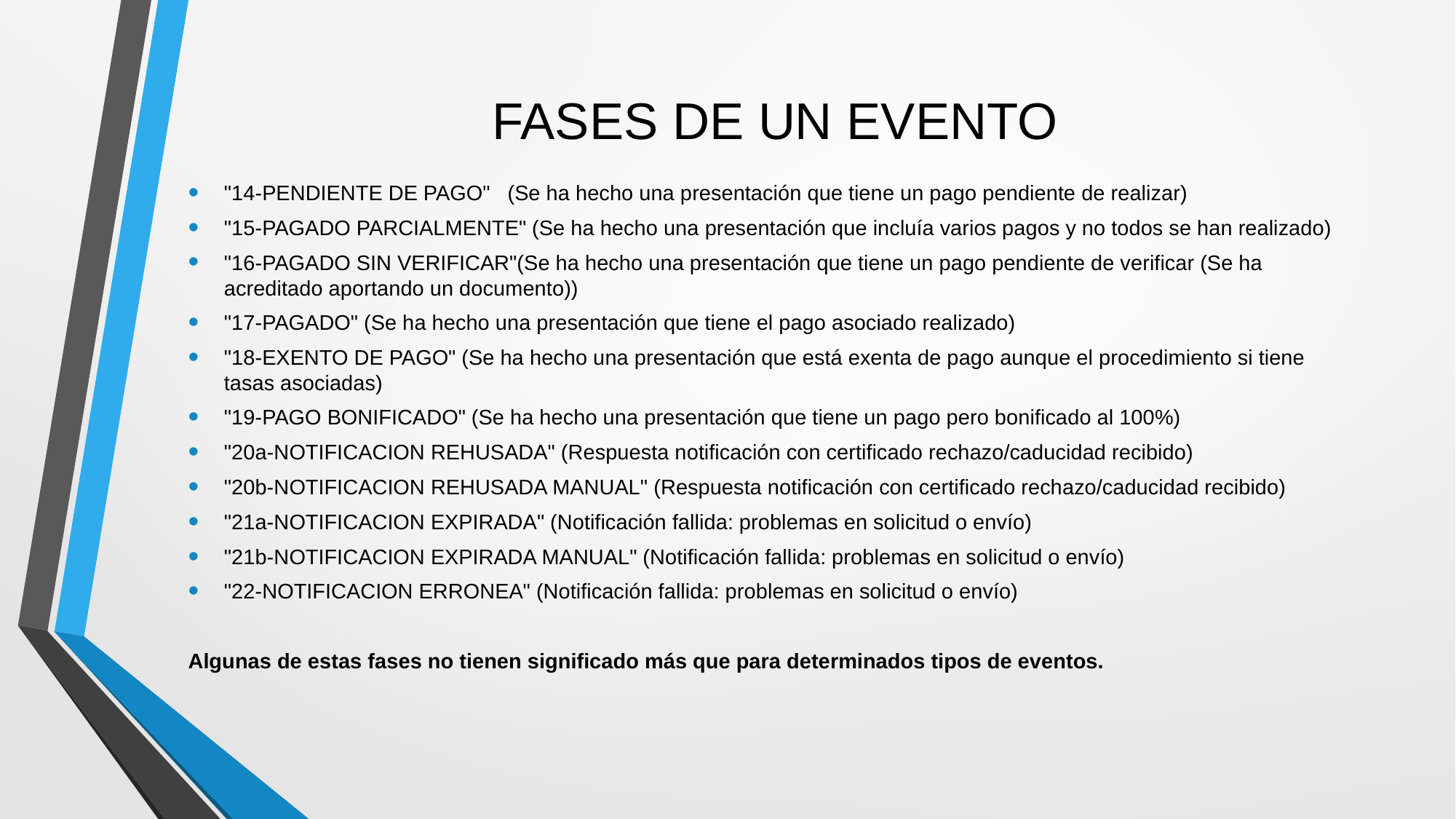

# FASES DE UN EVENTO
"14-PENDIENTE DE PAGO"   (Se ha hecho una presentación que tiene un pago pendiente de realizar)
"15-PAGADO PARCIALMENTE" (Se ha hecho una presentación que incluía varios pagos y no todos se han realizado)
"16-PAGADO SIN VERIFICAR"(Se ha hecho una presentación que tiene un pago pendiente de verificar (Se ha acreditado aportando un documento))
"17-PAGADO" (Se ha hecho una presentación que tiene el pago asociado realizado)
"18-EXENTO DE PAGO" (Se ha hecho una presentación que está exenta de pago aunque el procedimiento si tiene tasas asociadas)
"19-PAGO BONIFICADO" (Se ha hecho una presentación que tiene un pago pero bonificado al 100%)
"20a-NOTIFICACION REHUSADA" (Respuesta notificación con certificado rechazo/caducidad recibido)
"20b-NOTIFICACION REHUSADA MANUAL" (Respuesta notificación con certificado rechazo/caducidad recibido)
"21a-NOTIFICACION EXPIRADA" (Notificación fallida: problemas en solicitud o envío)
"21b-NOTIFICACION EXPIRADA MANUAL" (Notificación fallida: problemas en solicitud o envío)
"22-NOTIFICACION ERRONEA" (Notificación fallida: problemas en solicitud o envío)

Algunas de estas fases no tienen significado más que para determinados tipos de eventos.